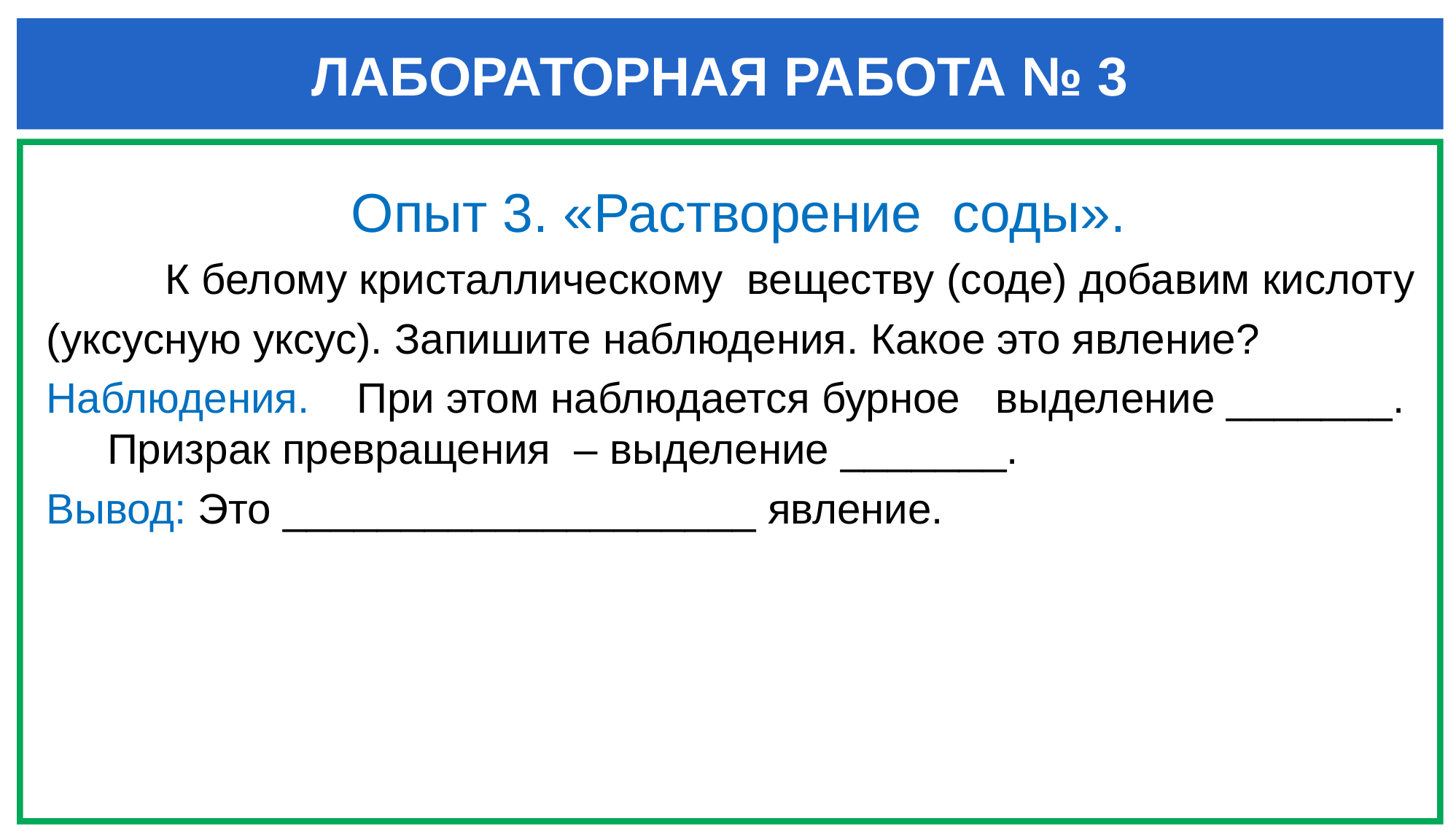

ЛАБОРАТОРНАЯ РАБОТА № 3
 Опыт 3. «Растворение  соды».
          К белому кристаллическому  веществу (соде) добавим кислоту
(уксусную уксус). Запишите наблюдения. Какое это явление?
Наблюдения.    При этом наблюдается бурное   выделение _______.   Призрак превращения  – выделение _______.
Вывод: Это ____________________ явление.